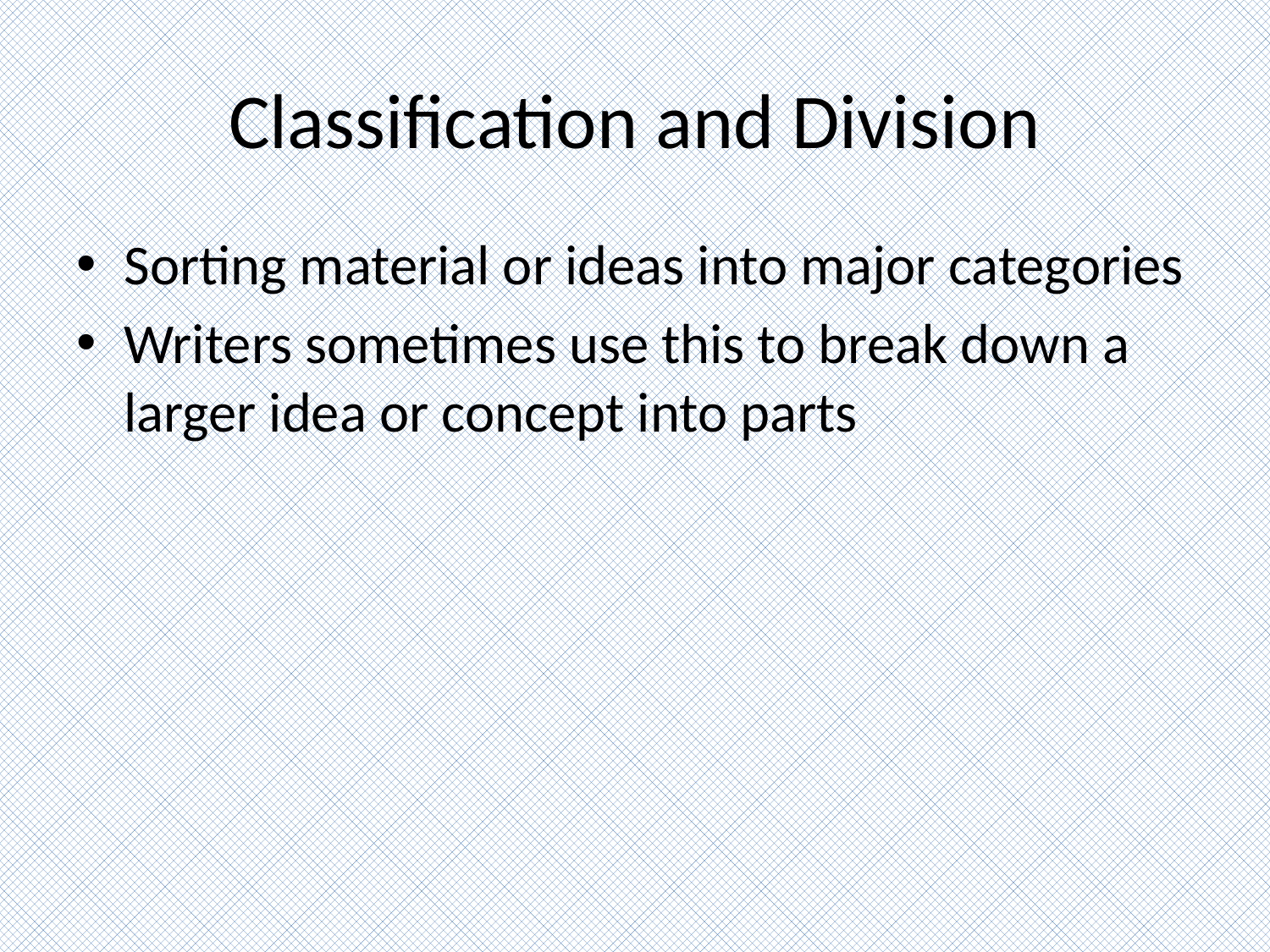

# Classification and Division
Sorting material or ideas into major categories
Writers sometimes use this to break down a larger idea or concept into parts